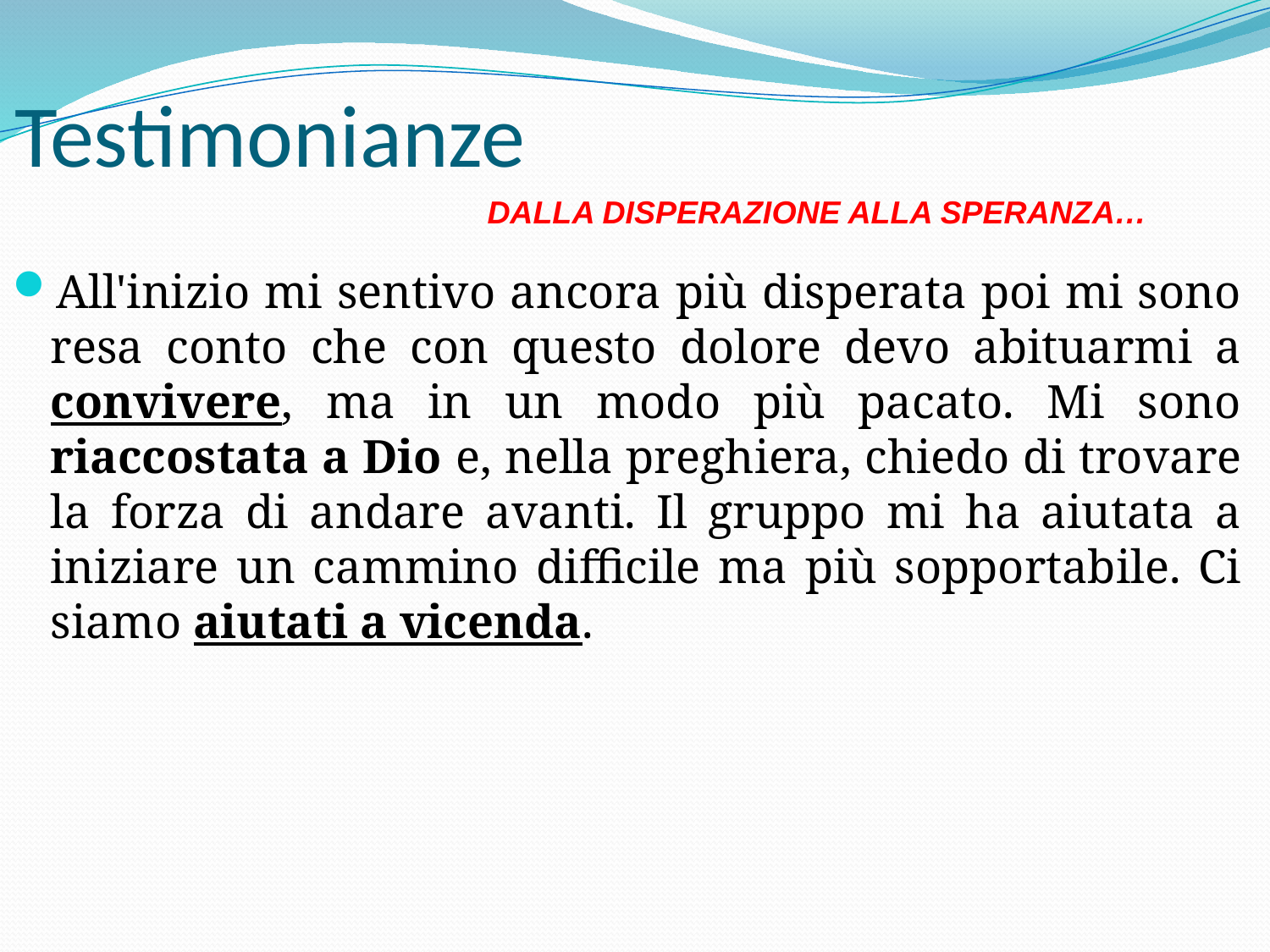

# Testimonianze
DALLA DISPERAZIONE ALLA SPERANZA…
All'inizio mi sentivo ancora più disperata poi mi sono resa conto che con questo dolore devo abituarmi a convivere, ma in un modo più pacato. Mi sono riaccostata a Dio e, nella preghiera, chiedo di trovare la forza di andare avanti. Il gruppo mi ha aiutata a iniziare un cammino difficile ma più sopportabile. Ci siamo aiutati a vicenda.